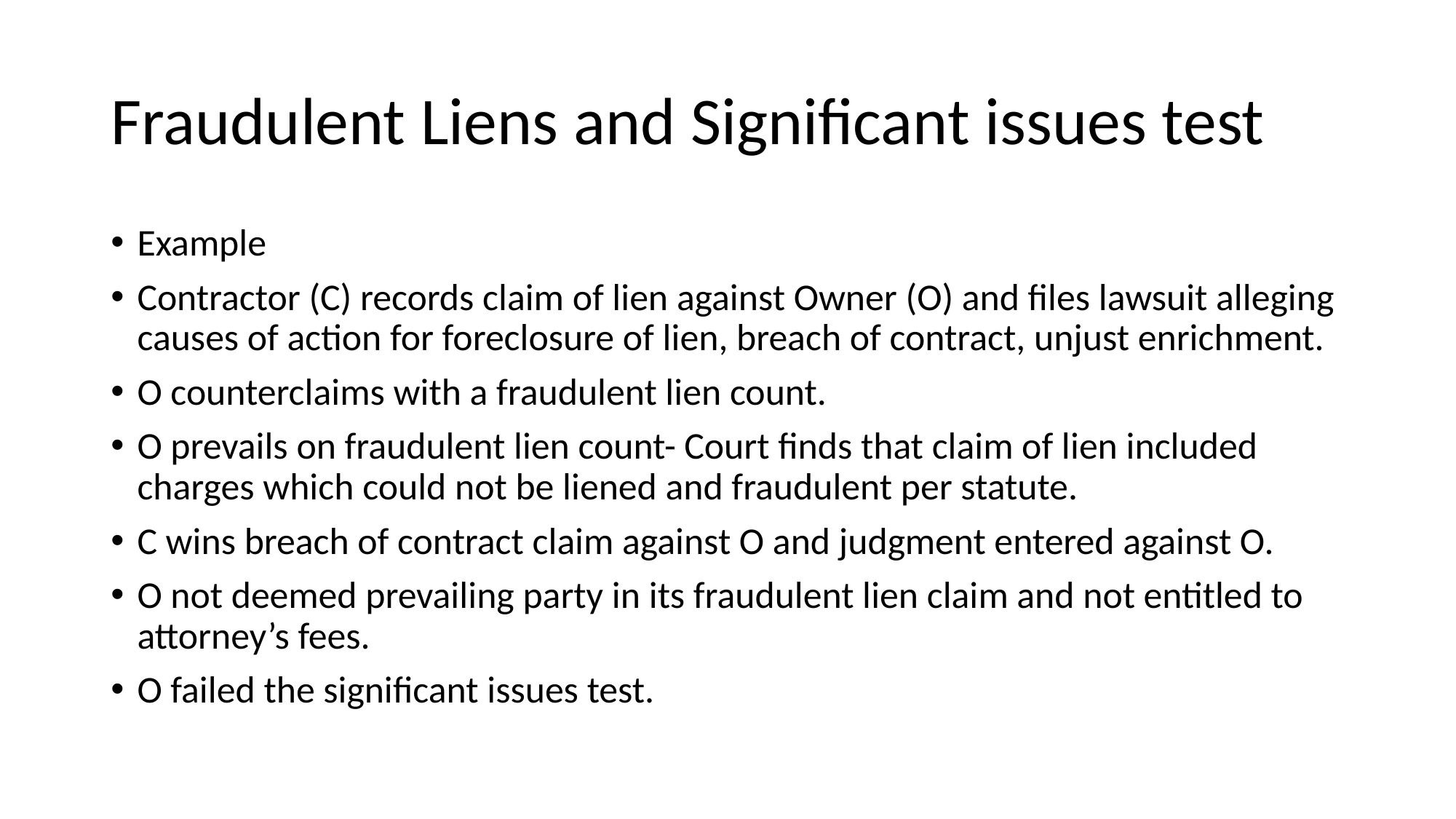

# Fraudulent Liens and Significant issues test
Example
Contractor (C) records claim of lien against Owner (O) and files lawsuit alleging causes of action for foreclosure of lien, breach of contract, unjust enrichment.
O counterclaims with a fraudulent lien count.
O prevails on fraudulent lien count- Court finds that claim of lien included charges which could not be liened and fraudulent per statute.
C wins breach of contract claim against O and judgment entered against O.
O not deemed prevailing party in its fraudulent lien claim and not entitled to attorney’s fees.
O failed the significant issues test.